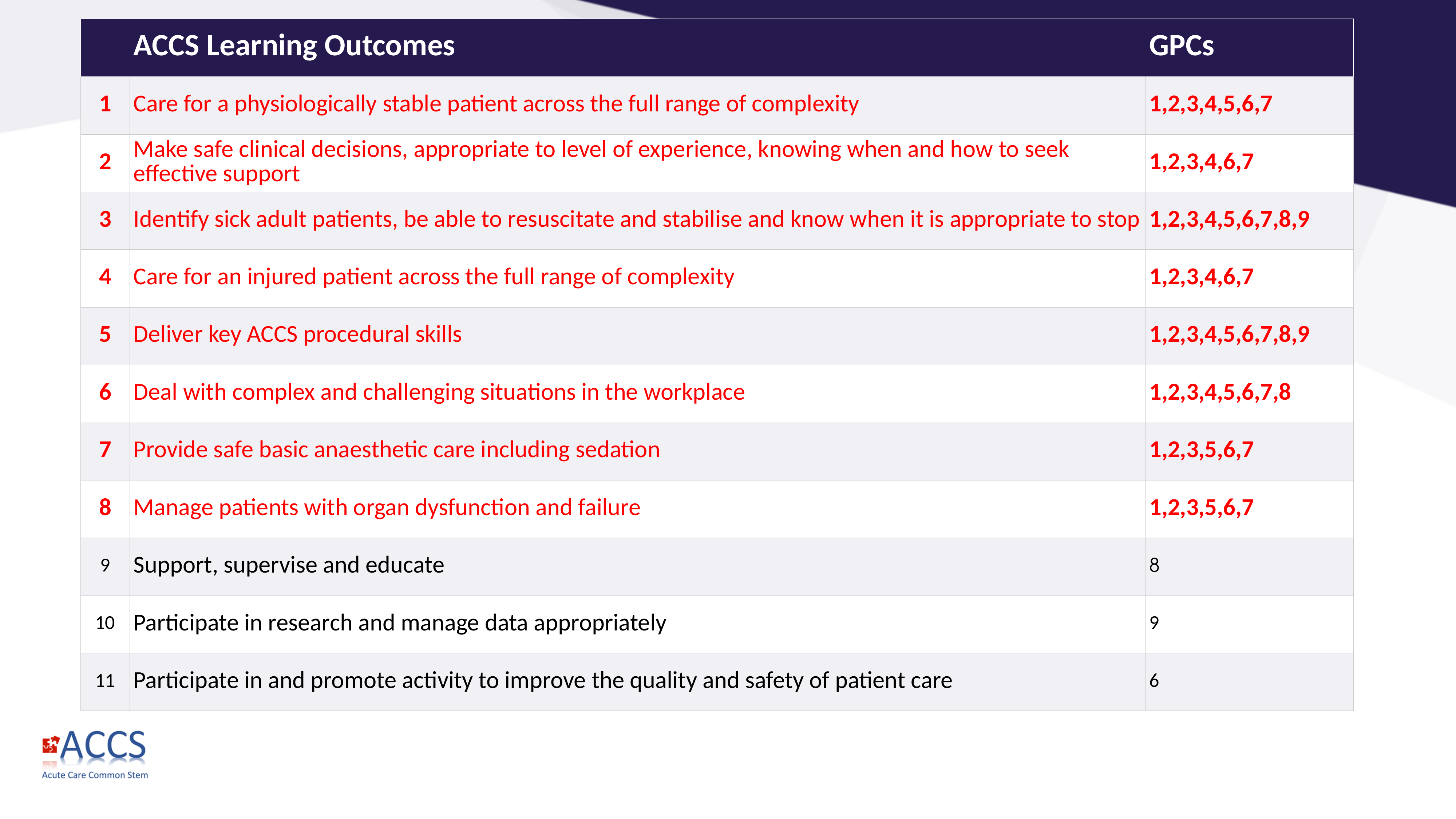

|  | ACCS Learning Outcomes | GPCs |
| --- | --- | --- |
| 1 | Care for a physiologically stable patient across the full range of complexity | 1,2,3,4,5,6,7 |
| 2 | Make safe clinical decisions, appropriate to level of experience, knowing when and how to seek effective support | 1,2,3,4,6,7 |
| 3 | Identify sick adult patients, be able to resuscitate and stabilise and know when it is appropriate to stop | 1,2,3,4,5,6,7,8,9 |
| 4 | Care for an injured patient across the full range of complexity | 1,2,3,4,6,7 |
| 5 | Deliver key ACCS procedural skills | 1,2,3,4,5,6,7,8,9 |
| 6 | Deal with complex and challenging situations in the workplace | 1,2,3,4,5,6,7,8 |
| 7 | Provide safe basic anaesthetic care including sedation | 1,2,3,5,6,7 |
| 8 | Manage patients with organ dysfunction and failure | 1,2,3,5,6,7 |
| 9 | Support, supervise and educate | 8 |
| 10 | Participate in research and manage data appropriately | 9 |
| 11 | Participate in and promote activity to improve the quality and safety of patient care | 6 |